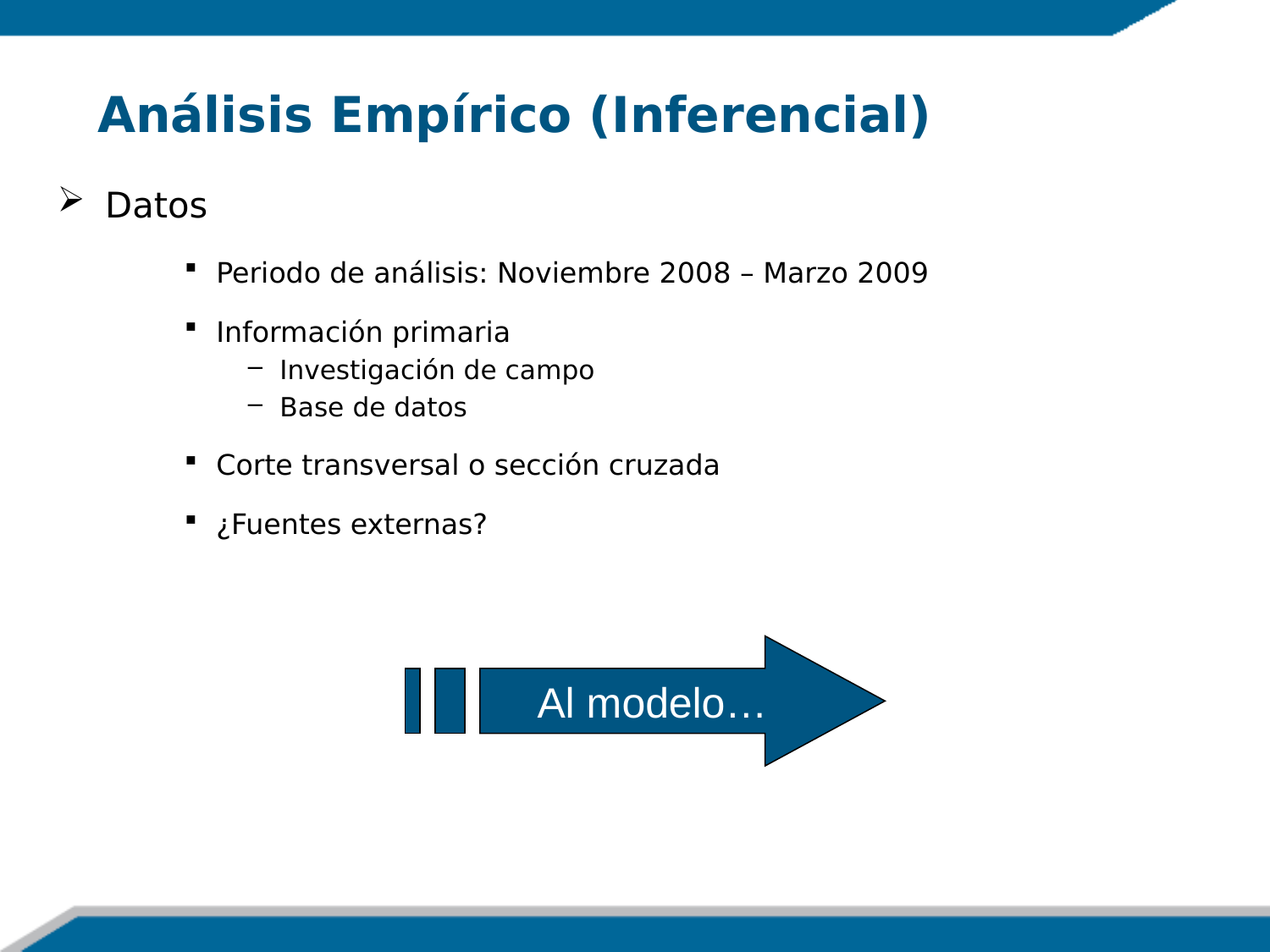

Análisis Empírico (Inferencial)
Datos

Periodo de análisis: Noviembre 2008 – Marzo 2009

Información primaria
Investigación de campo
Base de datos

Corte transversal o sección cruzada

¿Fuentes externas?

Al modelo…